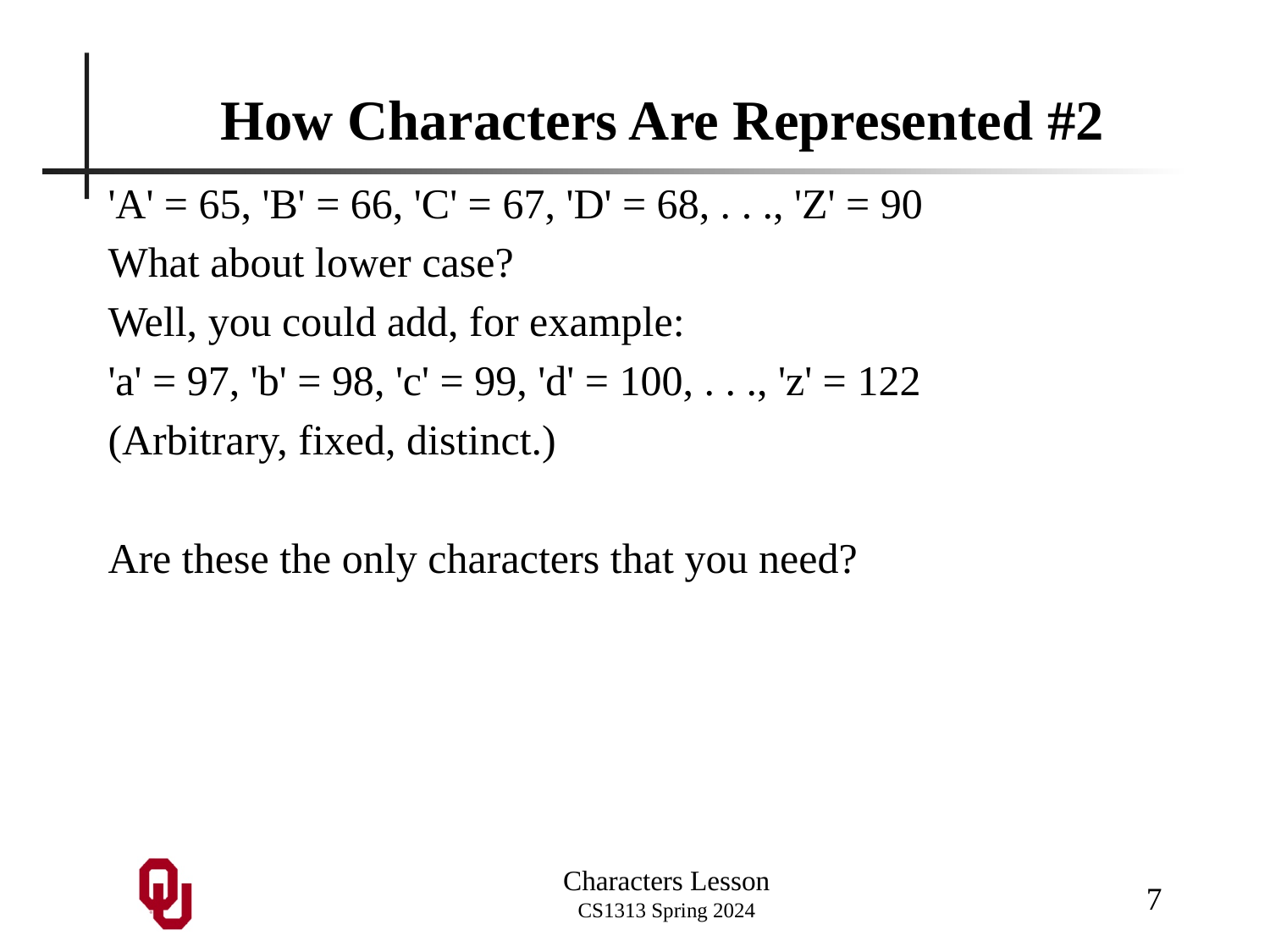

# How Characters Are Represented #2
'A' = 65, 'B' = 66, 'C' = 67, 'D' = 68, . . ., 'Z' = 90
What about lower case?
Well, you could add, for example:
'a' = 97, 'b' = 98, 'c' = 99, 'd' = 100, . . ., 'z' = 122
(Arbitrary, fixed, distinct.)

Are these the only characters that you need?
7
Characters Lesson
CS1313 Spring 2024